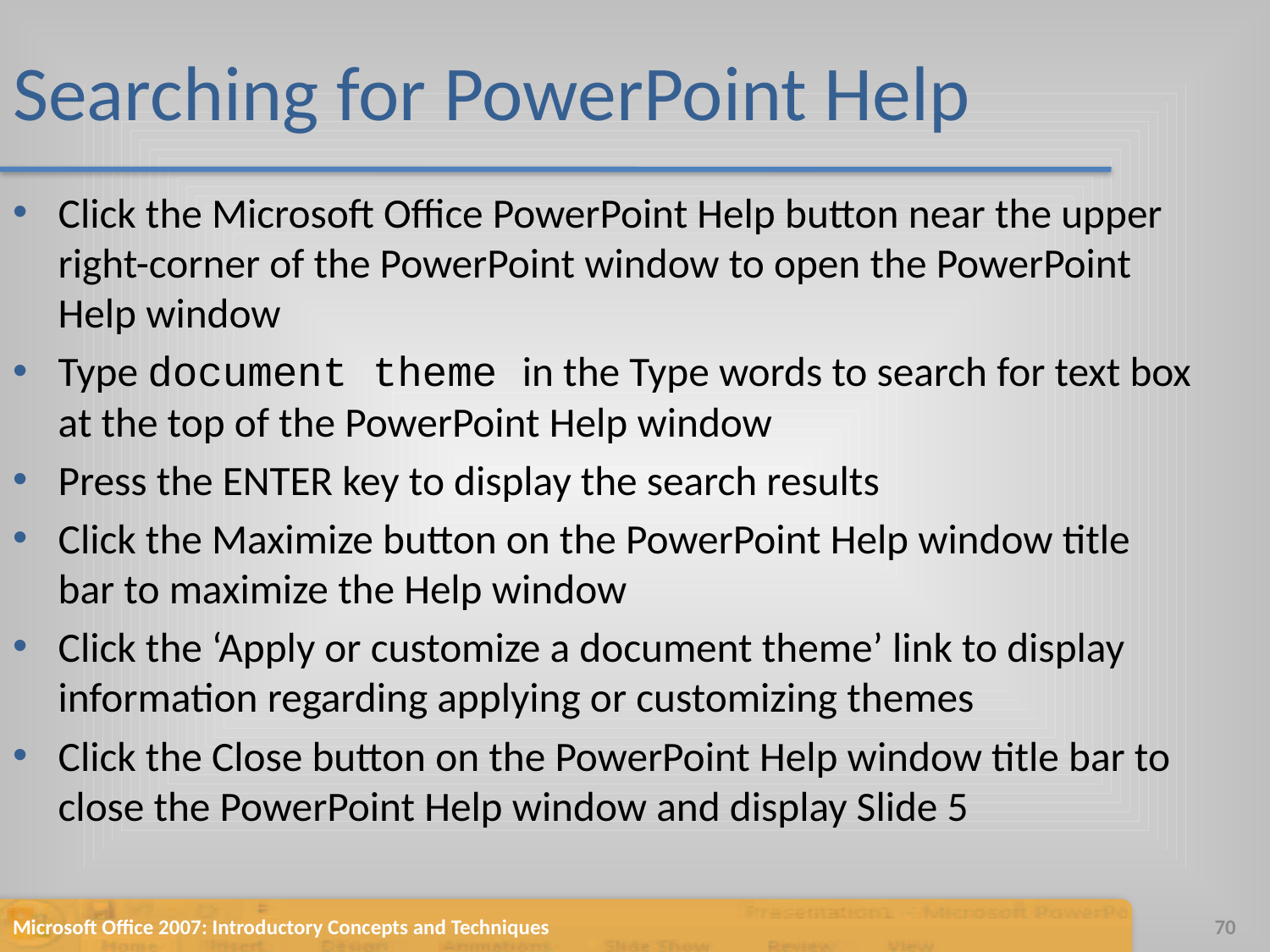

# Searching for PowerPoint Help
Click the Microsoft Office PowerPoint Help button near the upper right-corner of the PowerPoint window to open the PowerPoint Help window
Type document theme in the Type words to search for text box at the top of the PowerPoint Help window
Press the ENTER key to display the search results
Click the Maximize button on the PowerPoint Help window title bar to maximize the Help window
Click the ‘Apply or customize a document theme’ link to display information regarding applying or customizing themes
Click the Close button on the PowerPoint Help window title bar to close the PowerPoint Help window and display Slide 5
Microsoft Office 2007: Introductory Concepts and Techniques
70